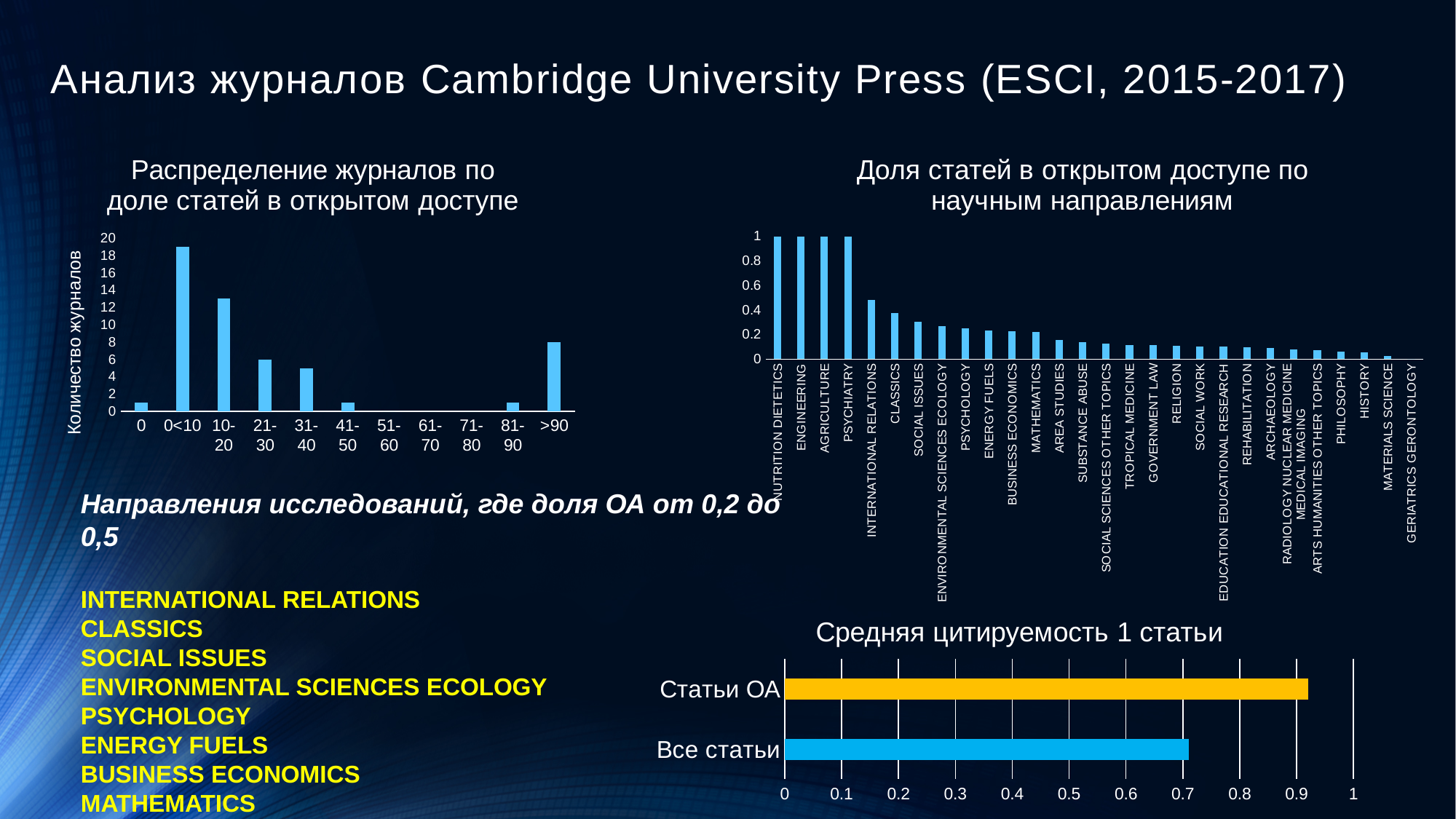

# Анализ журналов Cambridge University Press (ESCI, 2015-2017)

### Chart: Доля статей в открытом доступе по научным направлениям

| Category | Доля статей в открытом доступе |
|---|---|
| NUTRITION DIETETICS | 1.0 |
| ENGINEERING | 1.0 |
| AGRICULTURE | 1.0 |
| PSYCHIATRY | 1.0 |
| INTERNATIONAL RELATIONS | 0.4838709677419355 |
| CLASSICS | 0.37333333333333335 |
| SOCIAL ISSUES | 0.3048780487804878 |
| ENVIRONMENTAL SCIENCES ECOLOGY | 0.27102803738317754 |
| PSYCHOLOGY | 0.2540983606557377 |
| ENERGY FUELS | 0.2318840579710145 |
| BUSINESS ECONOMICS | 0.22551928783382788 |
| MATHEMATICS | 0.22380106571936056 |
| AREA STUDIES | 0.15644820295983086 |
| SUBSTANCE ABUSE | 0.14130434782608695 |
| SOCIAL SCIENCES OTHER TOPICS | 0.12837837837837837 |
| TROPICAL MEDICINE | 0.11764705882352941 |
| GOVERNMENT LAW | 0.11646586345381527 |
| RELIGION | 0.10679611650485436 |
| SOCIAL WORK | 0.10273972602739725 |
| EDUCATION EDUCATIONAL RESEARCH | 0.1021021021021021 |
| REHABILITATION | 0.1 |
| ARCHAEOLOGY | 0.09375 |
| RADIOLOGY NUCLEAR MEDICINE MEDICAL IMAGING | 0.08187134502923976 |
| ARTS HUMANITIES OTHER TOPICS | 0.07608695652173914 |
| PHILOSOPHY | 0.0625 |
| HISTORY | 0.05639097744360902 |
| MATERIALS SCIENCE | 0.026468155500413565 |
| GERIATRICS GERONTOLOGY | 0.0 |

### Chart: Распределение журналов по доле статей в открытом доступе

| Category |  |
|---|---|
| 0 | 1.0 |
| 0<10 | 19.0 |
| 10-20 | 13.0 |
| 21-30 | 6.0 |
| 31-40 | 5.0 |
| 41-50 | 1.0 |
| 51-60 | 0.0 |
| 61-70 | 0.0 |
| 71-80 | 0.0 |
| 81-90 | 1.0 |
| >90 | 8.0 |
Направления исследований, где доля ОА от 0,2 до 0,5

INTERNATIONAL RELATIONS
CLASSICS
SOCIAL ISSUES
ENVIRONMENTAL SCIENCES ECOLOGY
PSYCHOLOGY
ENERGY FUELS
BUSINESS ECONOMICS
MATHEMATICS

### Chart: Средняя цитируемость 1 статьи

| Category |  |
|---|---|
| Все статьи | 0.71 |
| Статьи ОА | 0.92 |